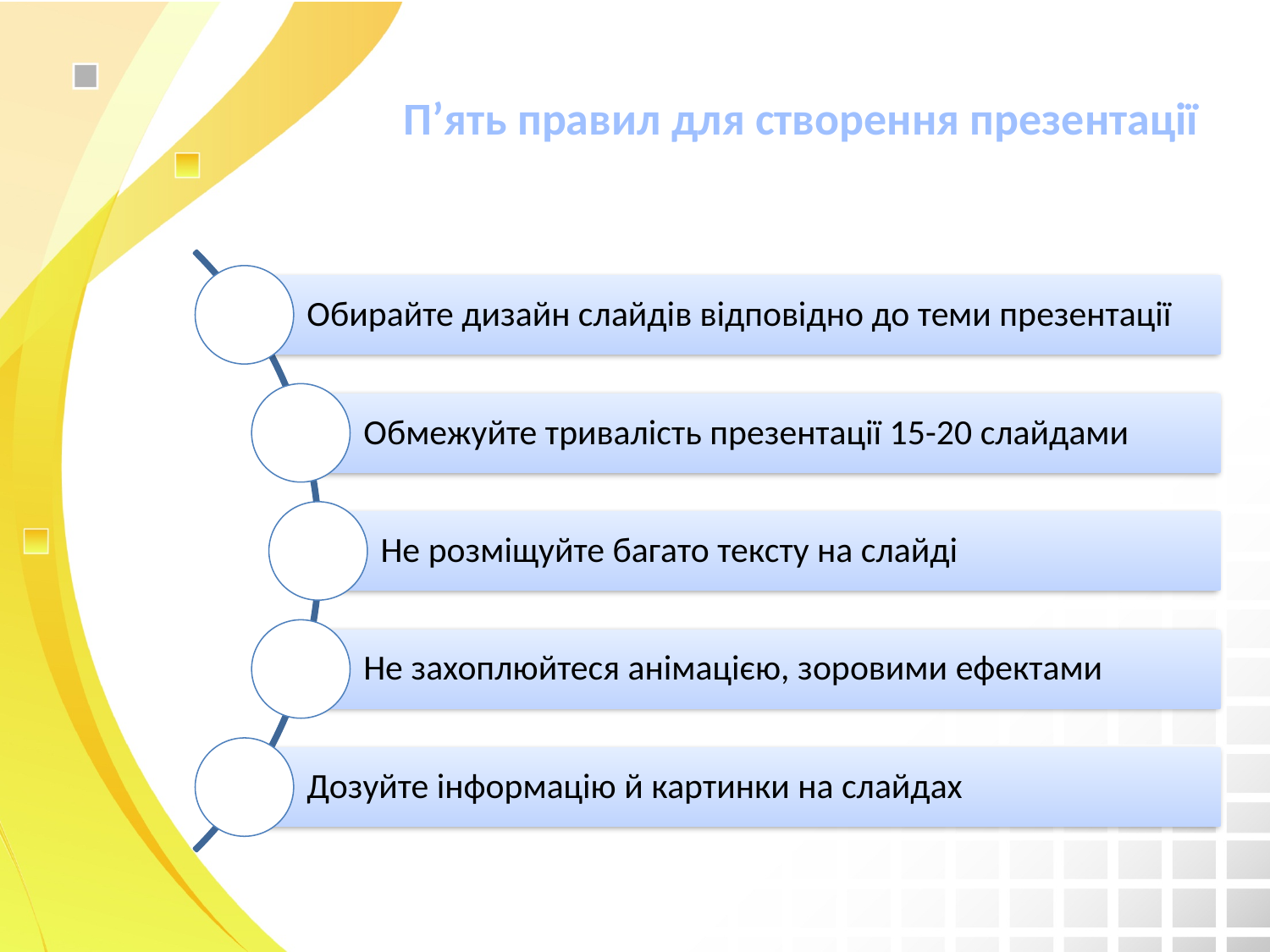

# П’ять правил для створення презентації
Обирайте дизайн слайдів відповідно до теми презентації
Обмежуйте тривалість презентації 15-20 слайдами
Не розміщуйте багато тексту на слайді
Не захоплюйтеся анімацією, зоровими ефектами
Дозуйте інформацію й картинки на слайдах